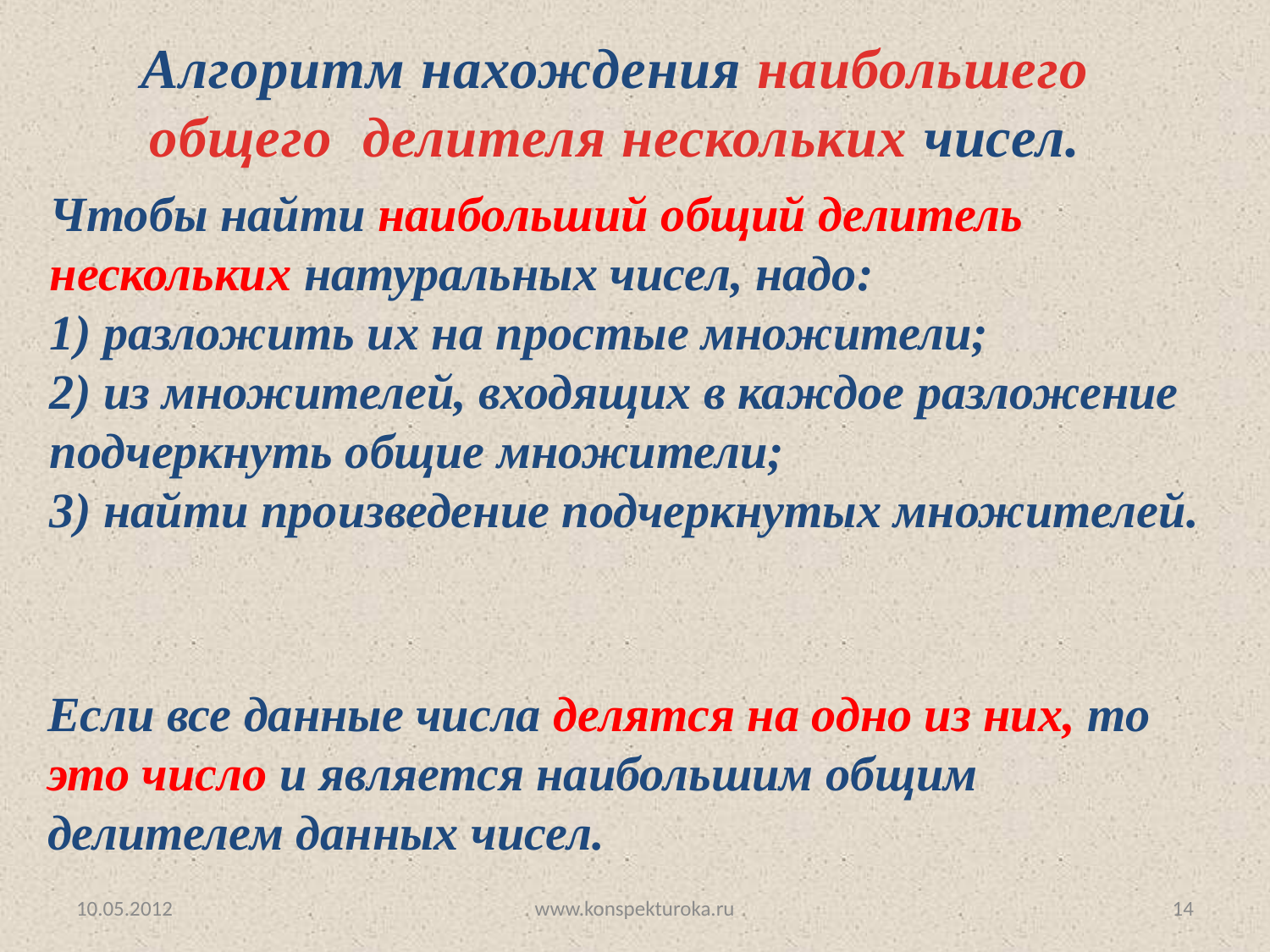

Алгоритм нахождения наибольшего общего  делителя нескольких чисел.
Чтобы найти наибольший общий делитель нескольких натуральных чисел, надо:
1) разложить их на простые множители;
2) из множителей, входящих в каждое разложение подчеркнуть общие множители;
3) найти произведение подчеркнутых множителей.
Если все данные числа делятся на одно из них, то это число и является наибольшим общим делителем данных чисел.
10.05.2012
www.konspekturoka.ru
14